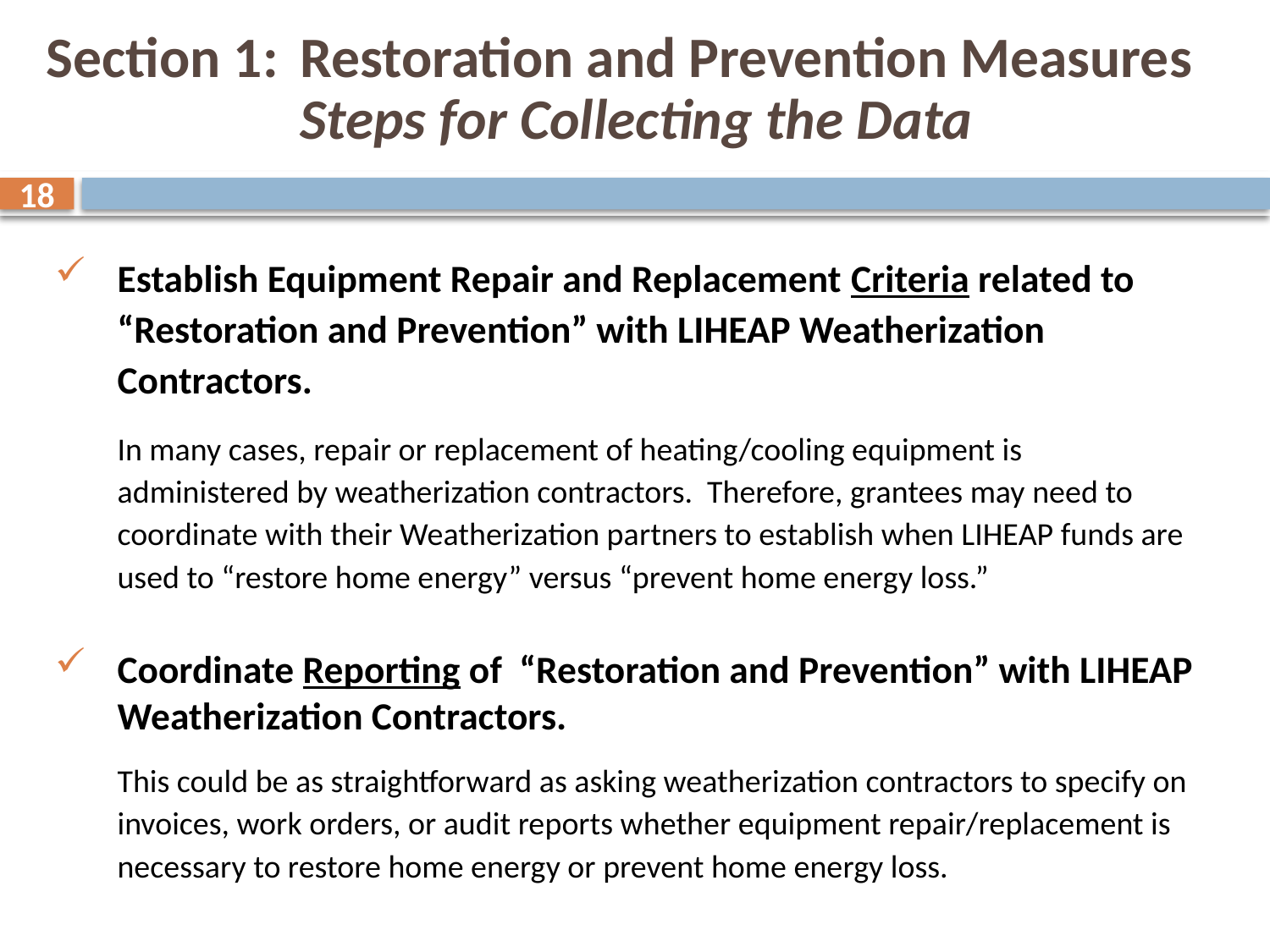

# Section 1:	Restoration and Prevention Measures Steps for Collecting the Data
18
Establish Equipment Repair and Replacement Criteria related to “Restoration and Prevention” with LIHEAP Weatherization Contractors.

In many cases, repair or replacement of heating/cooling equipment is  administered by weatherization contractors.  Therefore, grantees may need to coordinate with their Weatherization partners to establish when LIHEAP funds are used to “restore home energy” versus “prevent home energy loss.”

Coordinate Reporting of  “Restoration and Prevention” with LIHEAP Weatherization Contractors.

This could be as straightforward as asking weatherization contractors to specify on invoices, work orders, or audit reports whether equipment repair/replacement is necessary to restore home energy or prevent home energy loss.